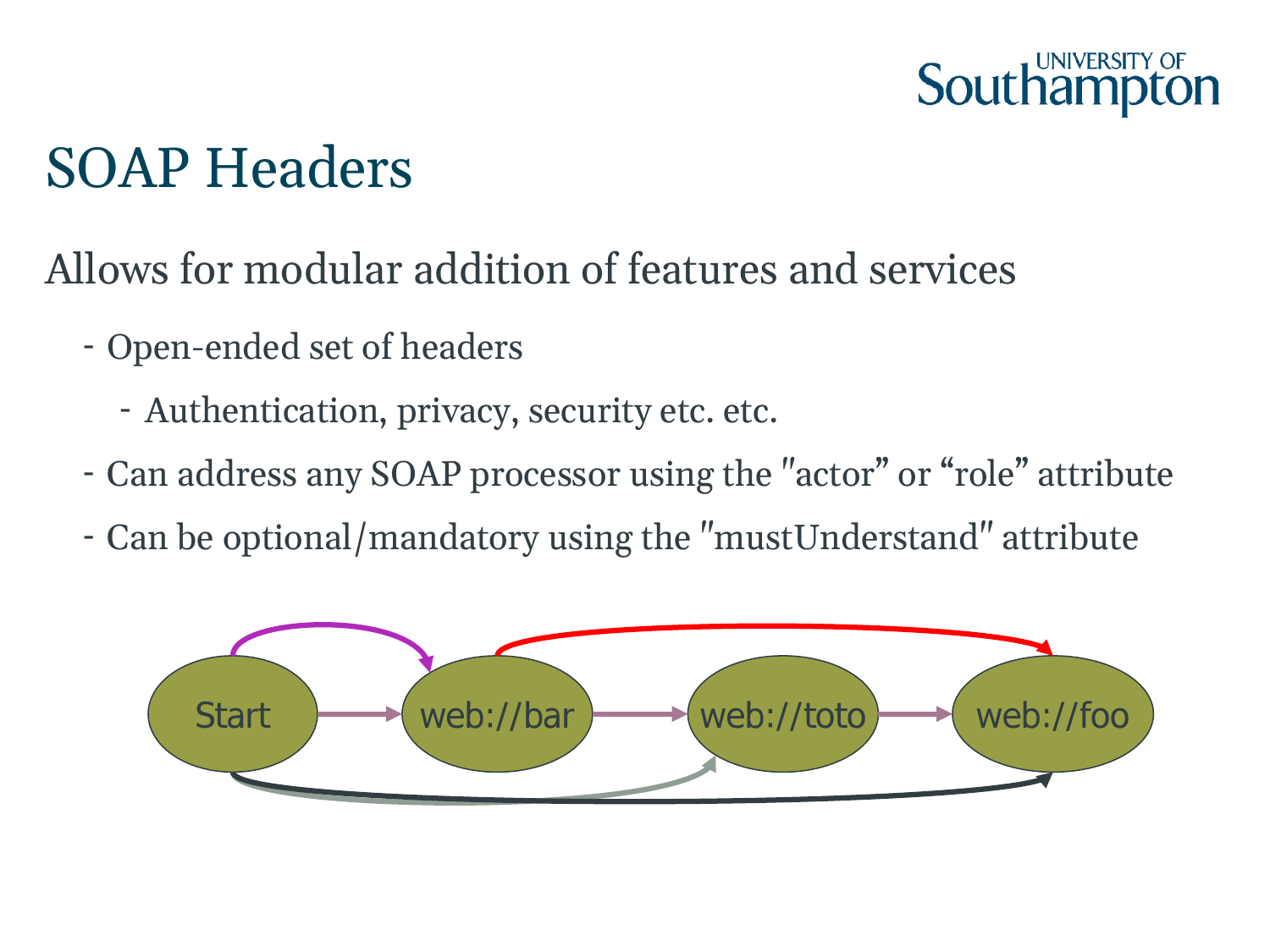

# SOAP Headers
Allows for modular addition of features and services
Open-ended set of headers
Authentication, privacy, security etc. etc.
Can address any SOAP processor using the "actor” or “role” attribute
Can be optional/mandatory using the "mustUnderstand" attribute
Start
web://bar
web://toto
web://foo